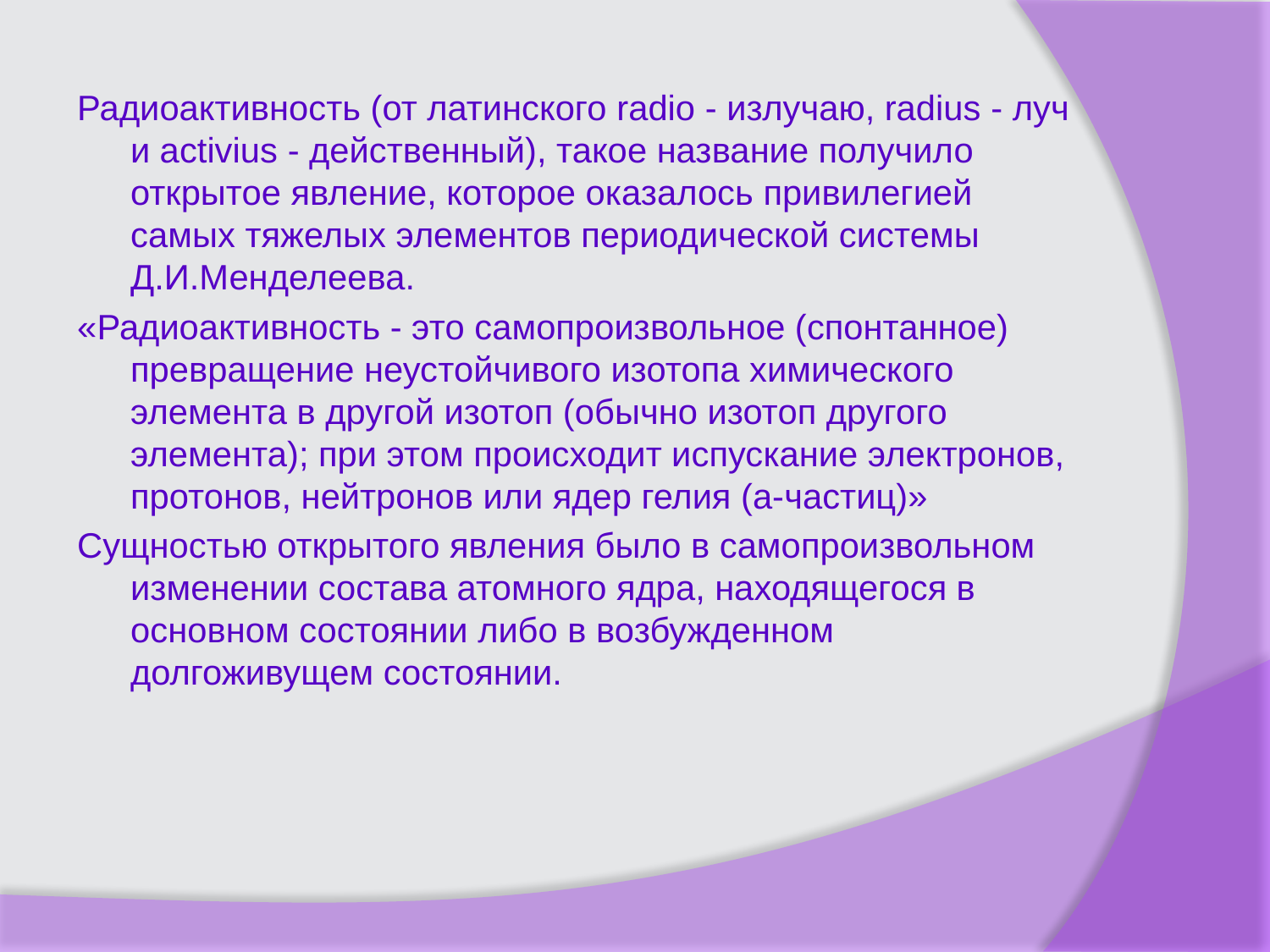

Радиоактивность (от латинского radio - излучаю, radius - луч и activius - действенный), такое название получило открытое явление, которое оказалось привилегией самых тяжелых элементов периодической системы Д.И.Менделеева.
«Радиоактивность - это самопроизвольное (спонтанное) превращение неустойчивого изотопа химического элемента в другой изотоп (обычно изотоп другого элемента); при этом происходит испускание электронов, протонов, нейтронов или ядер гелия (а-частиц)»
Сущностью открытого явления было в самопроизвольном изменении состава атомного ядра, находящегося в основном состоянии либо в возбужденном долгоживущем состоянии.